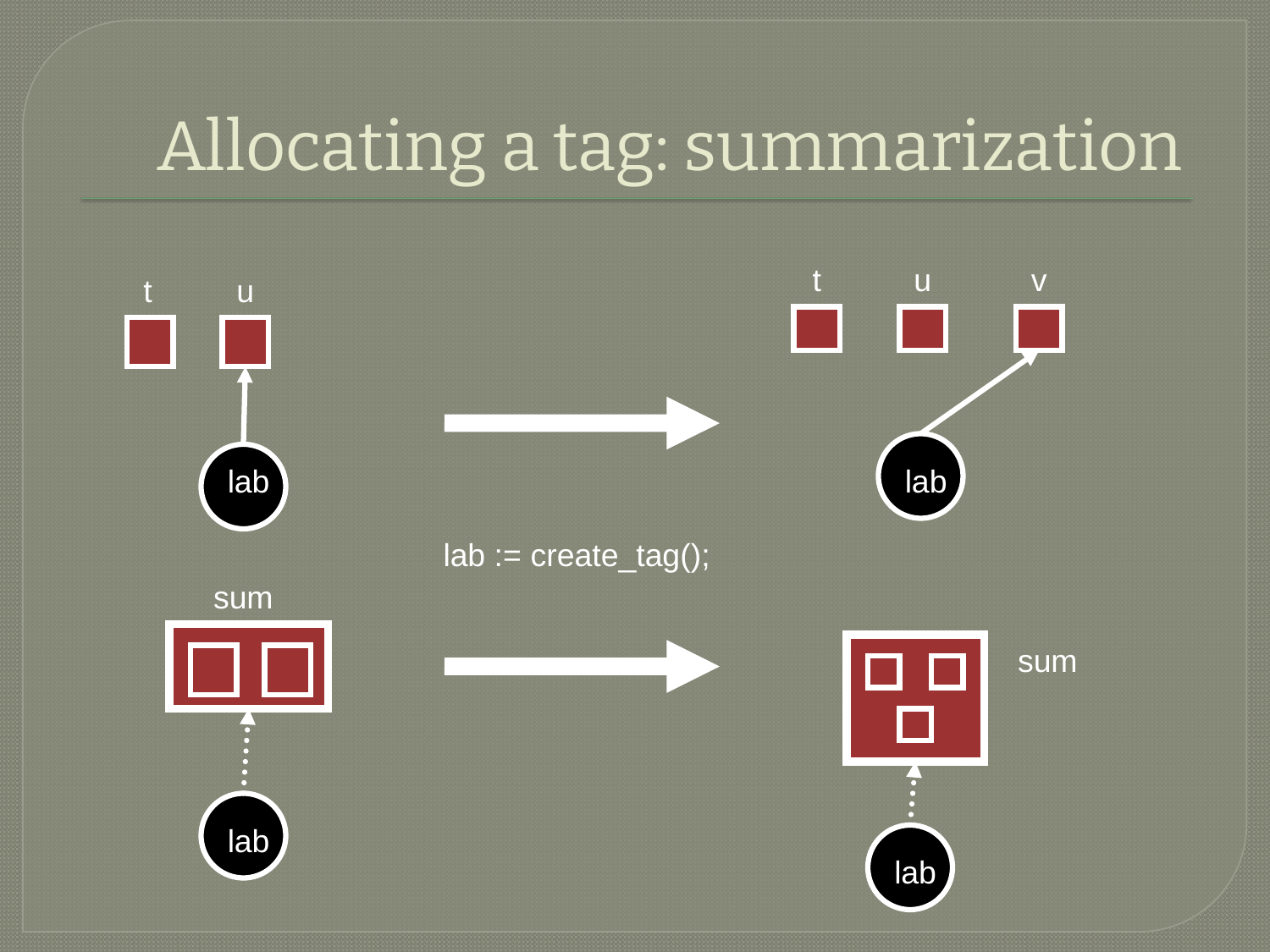

# Allocating a tag: summarization
t
u
v
t
u

lab
lab
lab := create_tag();
sum

sum

lab

lab